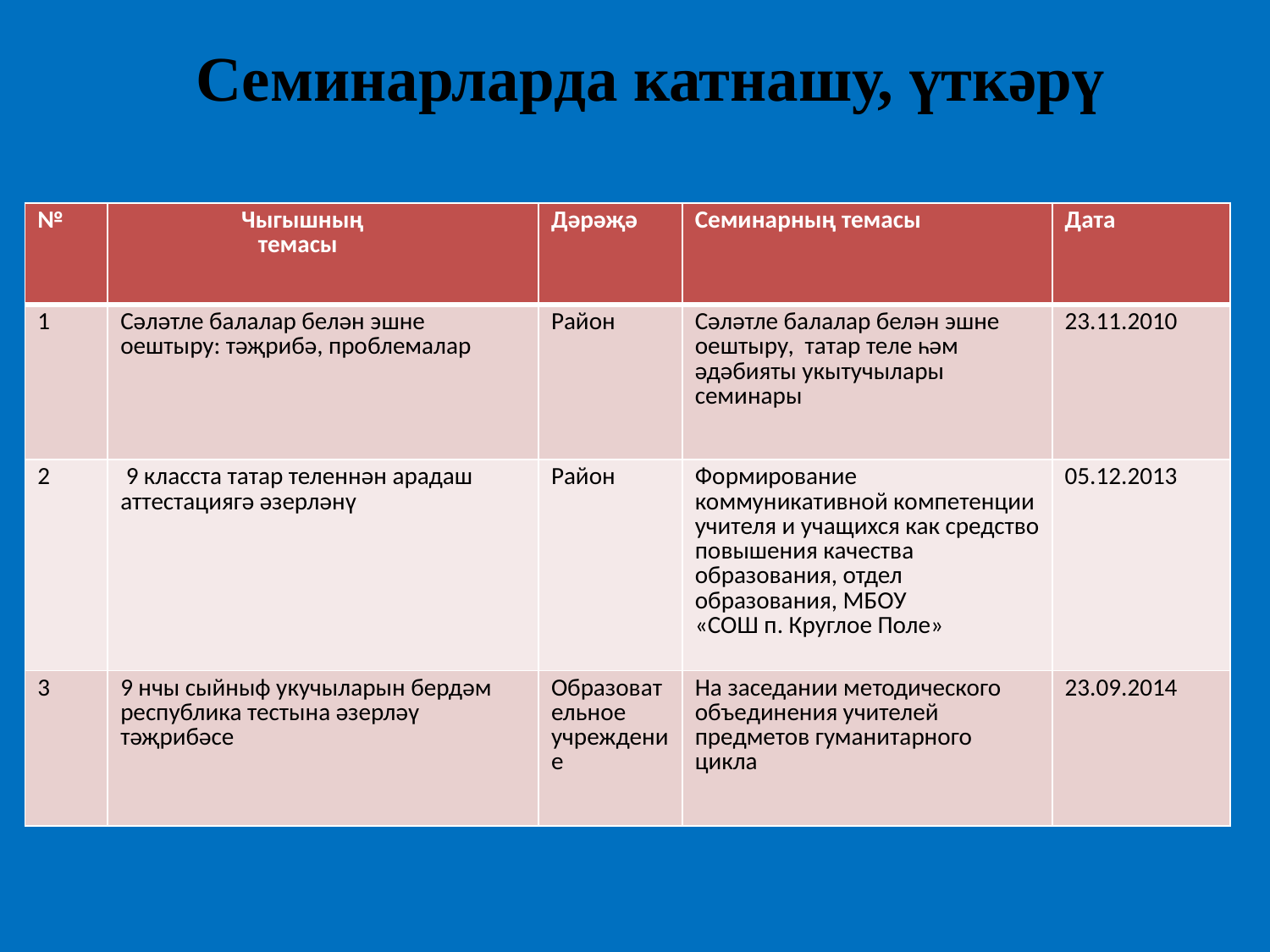

# Семинарларда катнашу, үткәрү

| № | Чыгышның темасы | Дәрәҗә | Семинарның темасы | Дата |
| --- | --- | --- | --- | --- |
| 1 | Сәләтле балалар белән эшне оештыру: тәҗрибә, проблемалар | Район | Сәләтле балалар белән эшне оештыру, татар теле һәм әдәбияты укытучылары семинары | 23.11.2010 |
| 2 | 9 класста татар теленнән арадаш аттестациягә әзерләнү | Район | Формирование коммуникативной компетенции учителя и учащихся как средство повышения качества образования, отдел образования, МБОУ «СОШ п. Круглое Поле» | 05.12.2013 |
| 3 | 9 нчы сыйныф укучыларын бердәм республика тестына әзерләү тәҗрибәсе | Образовательное учреждение | На заседании методического объединения учителей предметов гуманитарного цикла | 23.09.2014 |